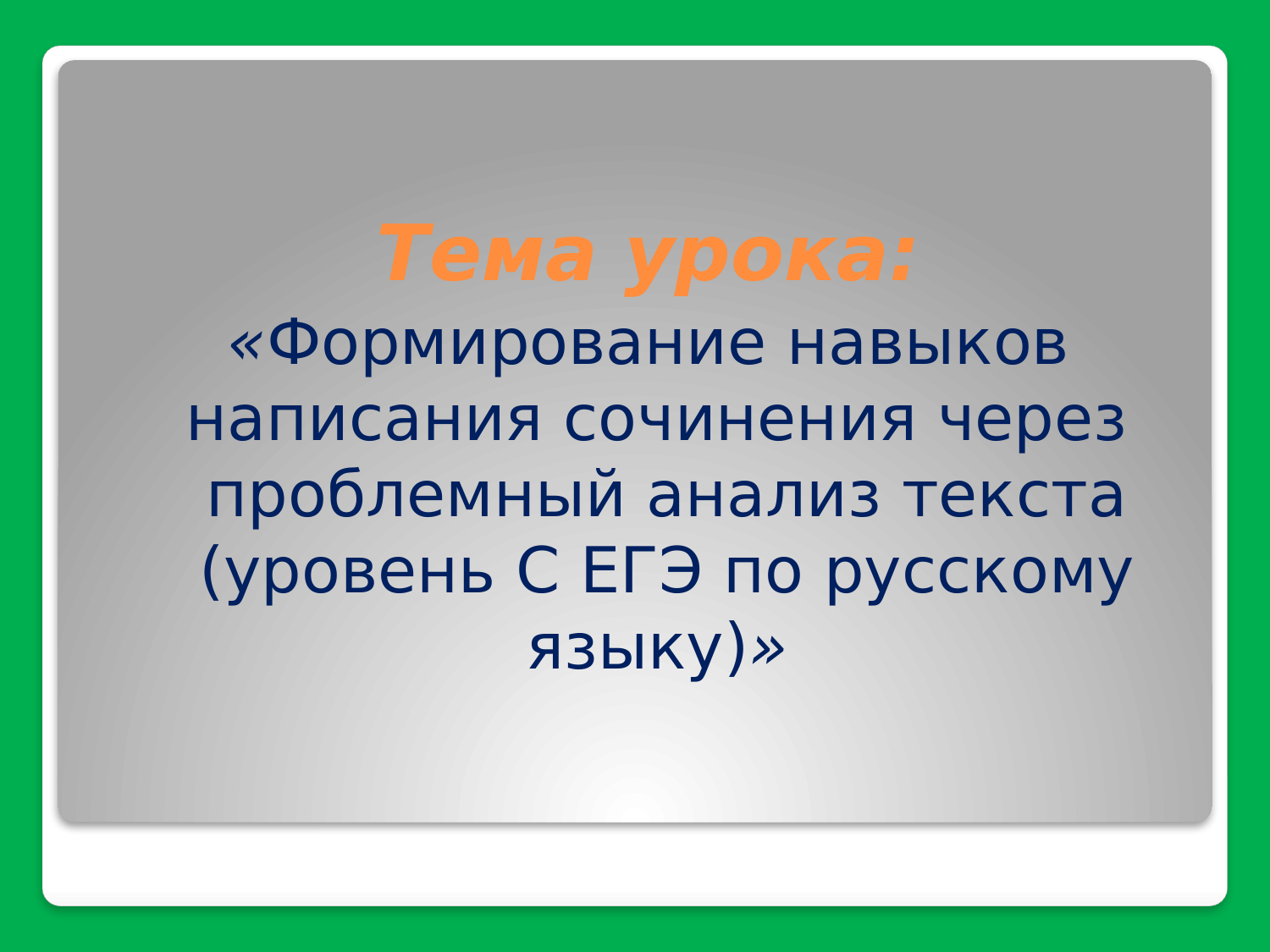

Тема урока:
«Формирование навыков написания сочинения через  проблемный анализ текста (уровень С ЕГЭ по русскому языку)»